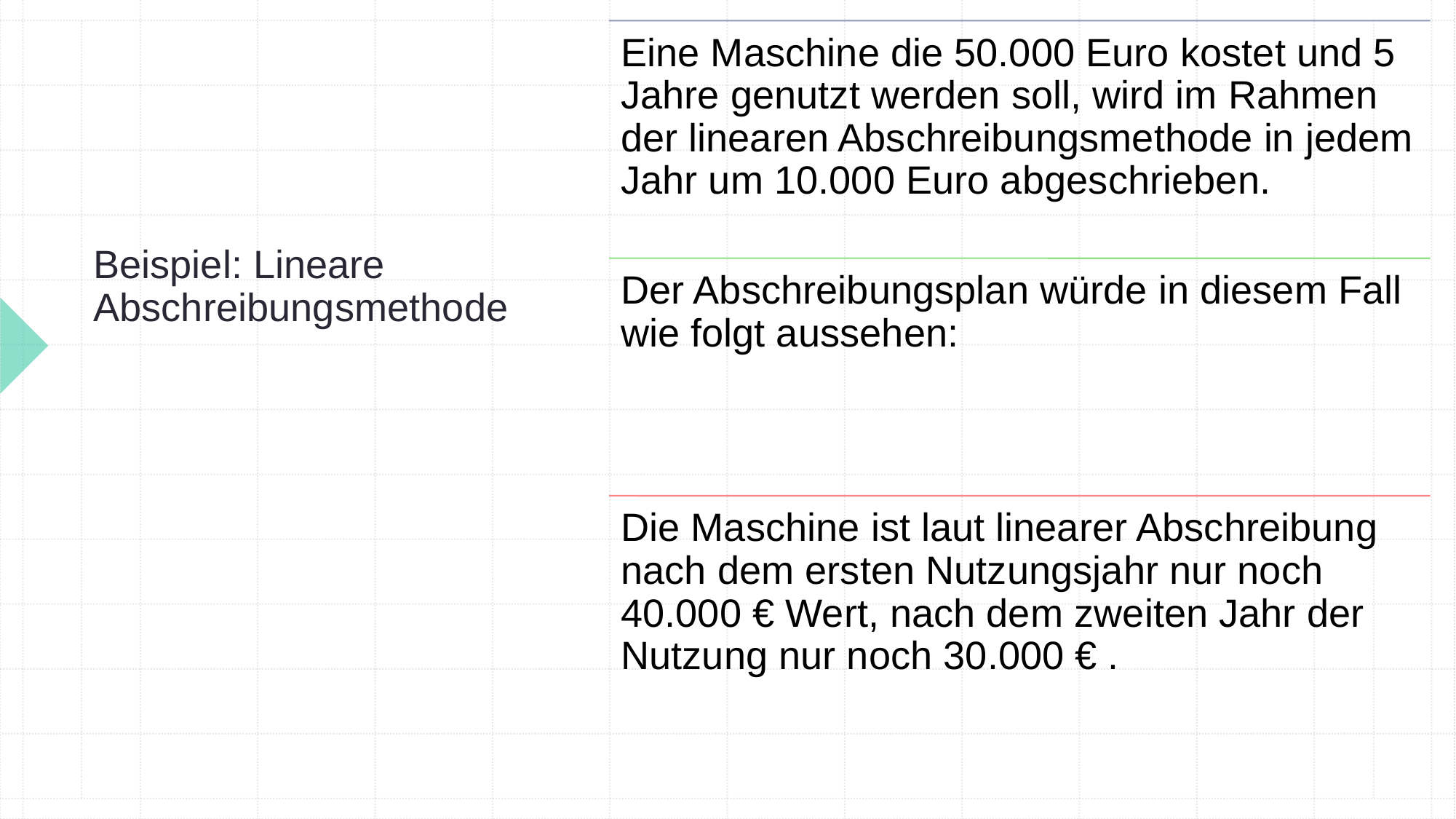

Eine Maschine die 50.000 Euro kostet und 5 Jahre genutzt werden soll, wird im Rahmen der linearen Abschreibungsmethode in jedem Jahr um 10.000 Euro abgeschrieben.
Der Abschreibungsplan würde in diesem Fall wie folgt aussehen:
Die Maschine ist laut linearer Abschreibung nach dem ersten Nutzungsjahr nur noch 40.000 € Wert, nach dem zweiten Jahr der Nutzung nur noch 30.000 € .
# Beispiel: Lineare Abschreibungsmethode